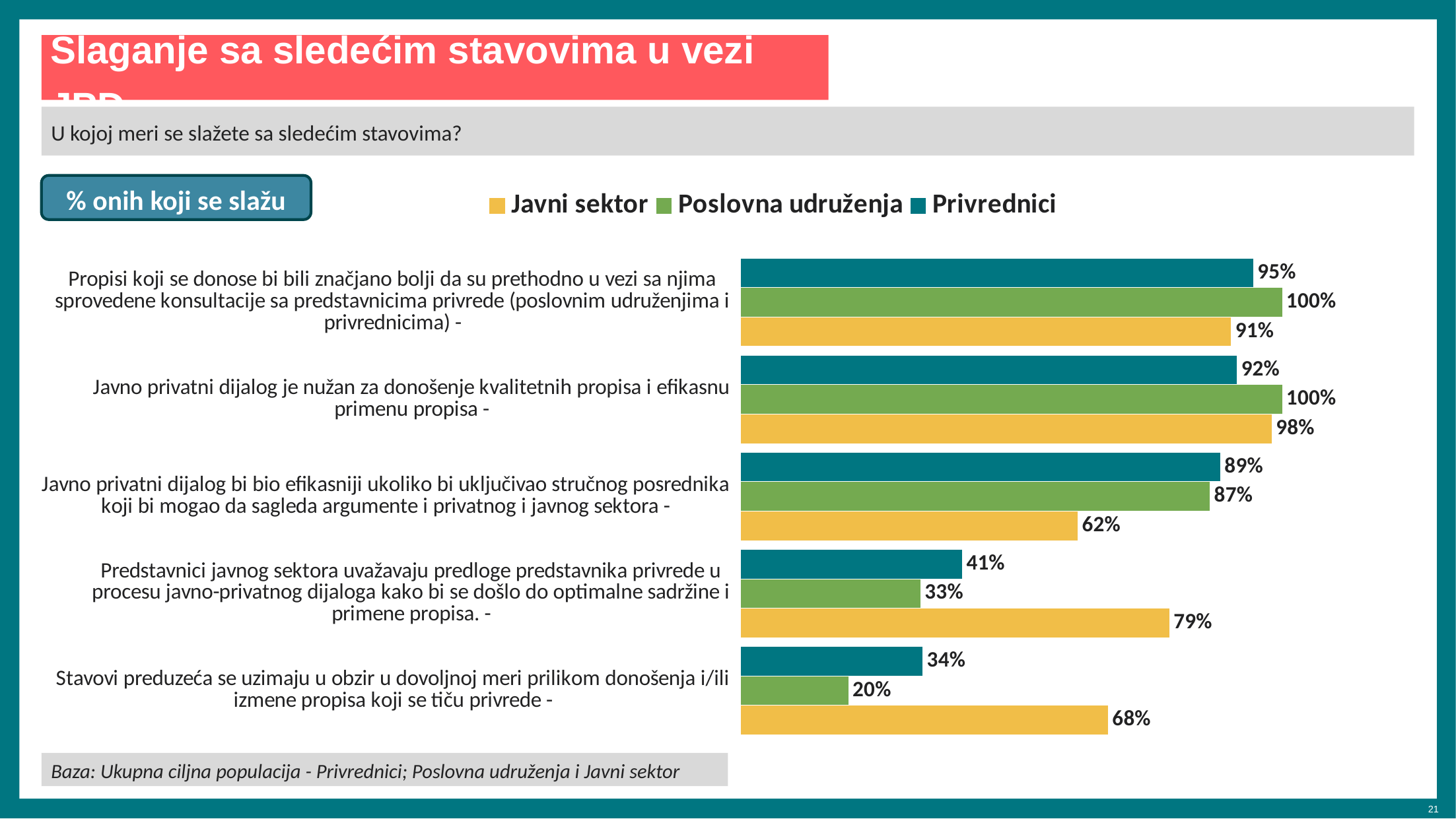

# Slaganje sa sledećim stavovima u vezi JPD
U kojoj meri se slažete sa sledećim stavovima?

### Chart

| Category | Privrednici | Poslovna udruženja | Javni sektor |
|---|---|---|---|
| Propisi koji se donose bi bili značjano bolji da su prethodno u vezi sa njima sprovedene konsultacije sa predstavnicima privrede (poslovnim udruženjima i privrednicima) - | 94.7 | 100.0 | 90.6 |
| Javno privatni dijalog je nužan za donošenje kvalitetnih propisa i efikasnu primenu propisa - | 91.7 | 100.0 | 98.1 |
| Javno privatni dijalog bi bio efikasniji ukoliko bi uključivao stručnog posrednika koji bi mogao da sagleda argumente i privatnog i javnog sektora - | 88.6 | 86.7 | 62.3 |
| Predstavnici javnog sektora uvažavaju predloge predstavnika privrede u procesu javno-privatnog dijaloga kako bi se došlo do optimalne sadržine i primene propisa. - | 41.0 | 33.3 | 79.2 |
| Stavovi preduzeća se uzimaju u obzir u dovoljnoj meri prilikom donošenja i/ili izmene propisa koji se tiču privrede - | 33.7 | 20.0 | 67.9 |
% onih koji se slažu
Baza: Ukupna ciljna populacija - Privrednici; Poslovna udruženja i Javni sektor